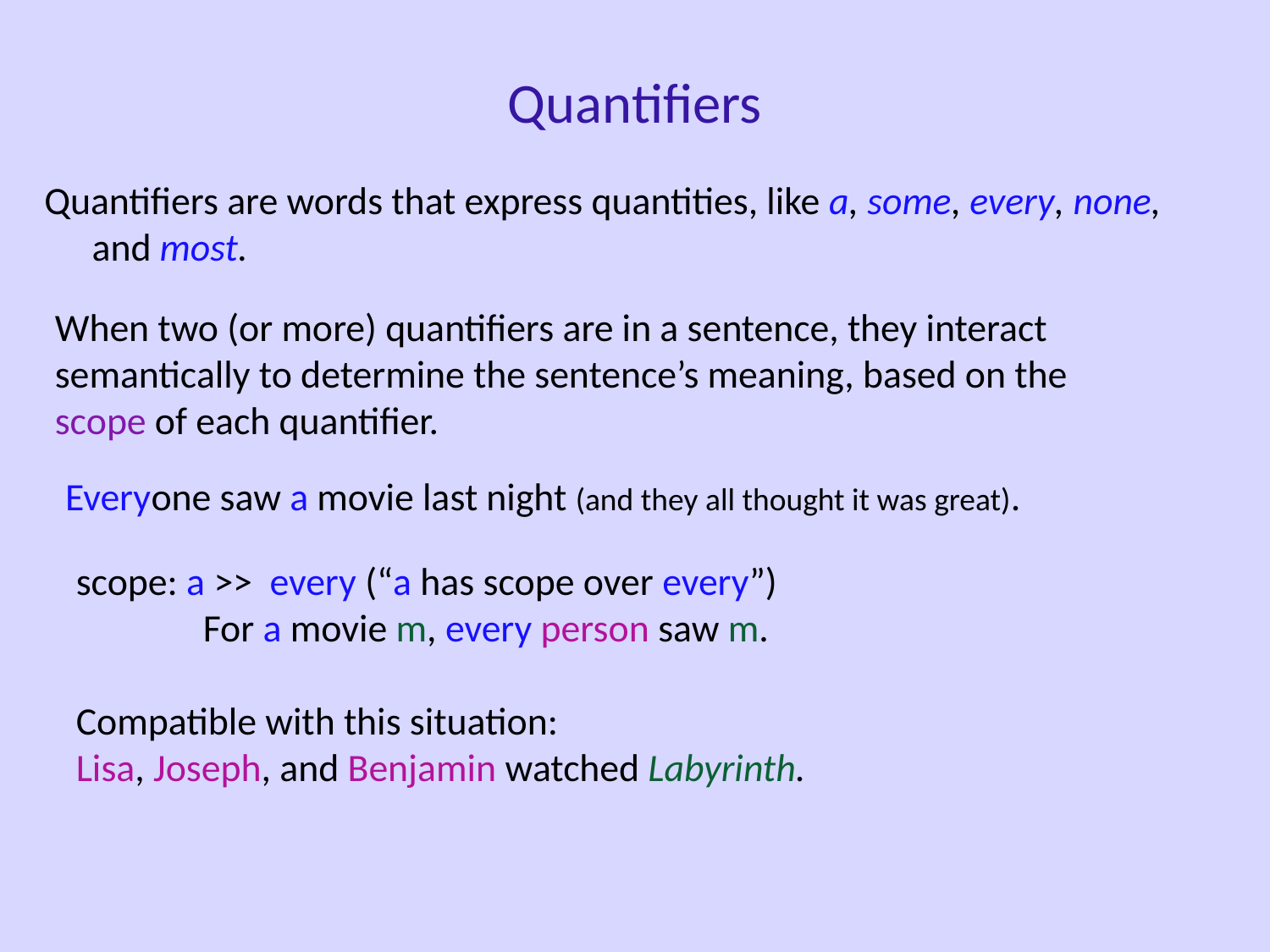

Quantifiers
Quantifiers are words that express quantities, like a, some, every, none, and most.
When two (or more) quantifiers are in a sentence, they interact semantically to determine the sentence’s meaning, based on the scope of each quantifier.
Everyone saw a movie last night (and they all thought it was great).
scope: a >>  every (“a has scope over every”)
	For a movie m, every person saw m.

Compatible with this situation:
Lisa, Joseph, and Benjamin watched Labyrinth.